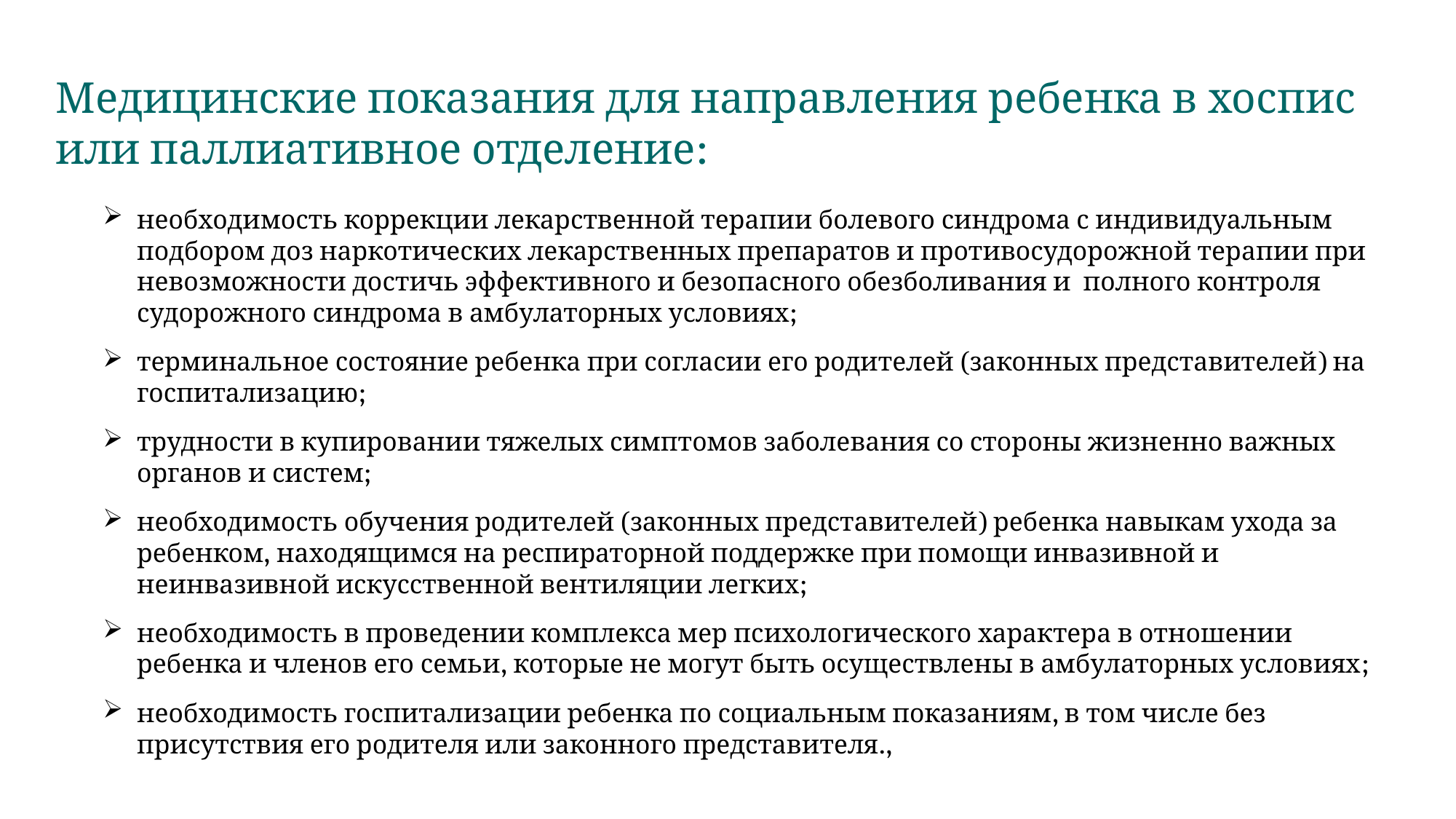

Медицинские показания для направления ребенка в хоспис
или паллиативное отделение:
необходимость коррекции лекарственной терапии болевого синдрома с индивидуальным подбором доз наркотических лекарственных препаратов и противосудорожной терапии при невозможности достичь эффективного и безопасного обезболивания и  полного контроля судорожного синдрома в амбулаторных условиях;
терминальное состояние ребенка при согласии его родителей (законных представителей) на госпитализацию;
трудности в купировании тяжелых симптомов заболевания со стороны жизненно важных органов и систем;
необходимость обучения родителей (законных представителей) ребенка навыкам ухода за ребенком, находящимся на респираторной поддержке при помощи инвазивной и неинвазивной искусственной вентиляции легких;
необходимость в проведении комплекса мер психологического характера в отношении ребенка и членов его семьи, которые не могут быть осуществлены в амбулаторных условиях;
необходимость госпитализации ребенка по социальным показаниям, в том числе без присутствия его родителя или законного представителя.,